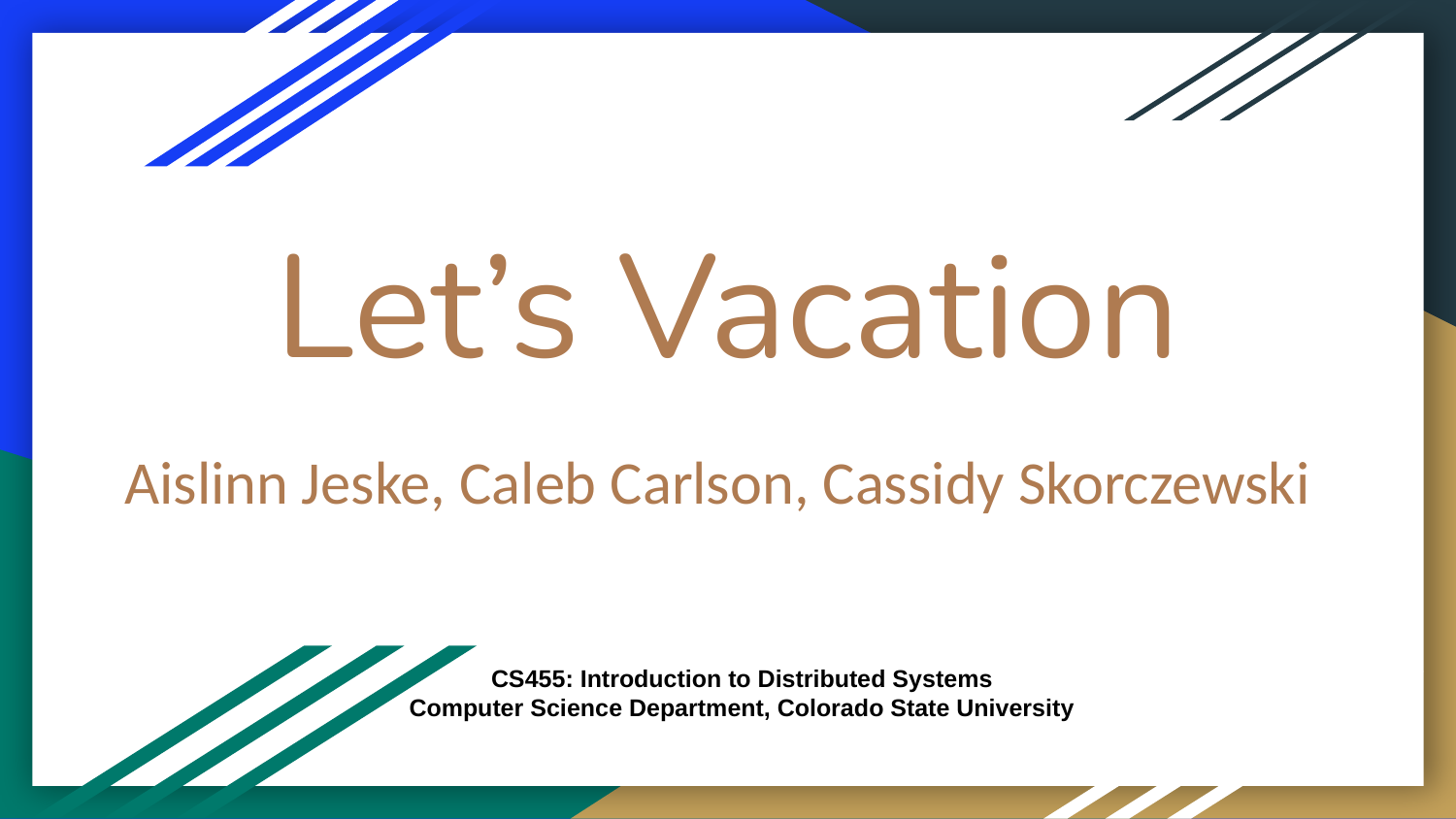

# Let’s Vacation
Aislinn Jeske, Caleb Carlson, Cassidy Skorczewski
CS455: Introduction to Distributed Systems
Computer Science Department, Colorado State University